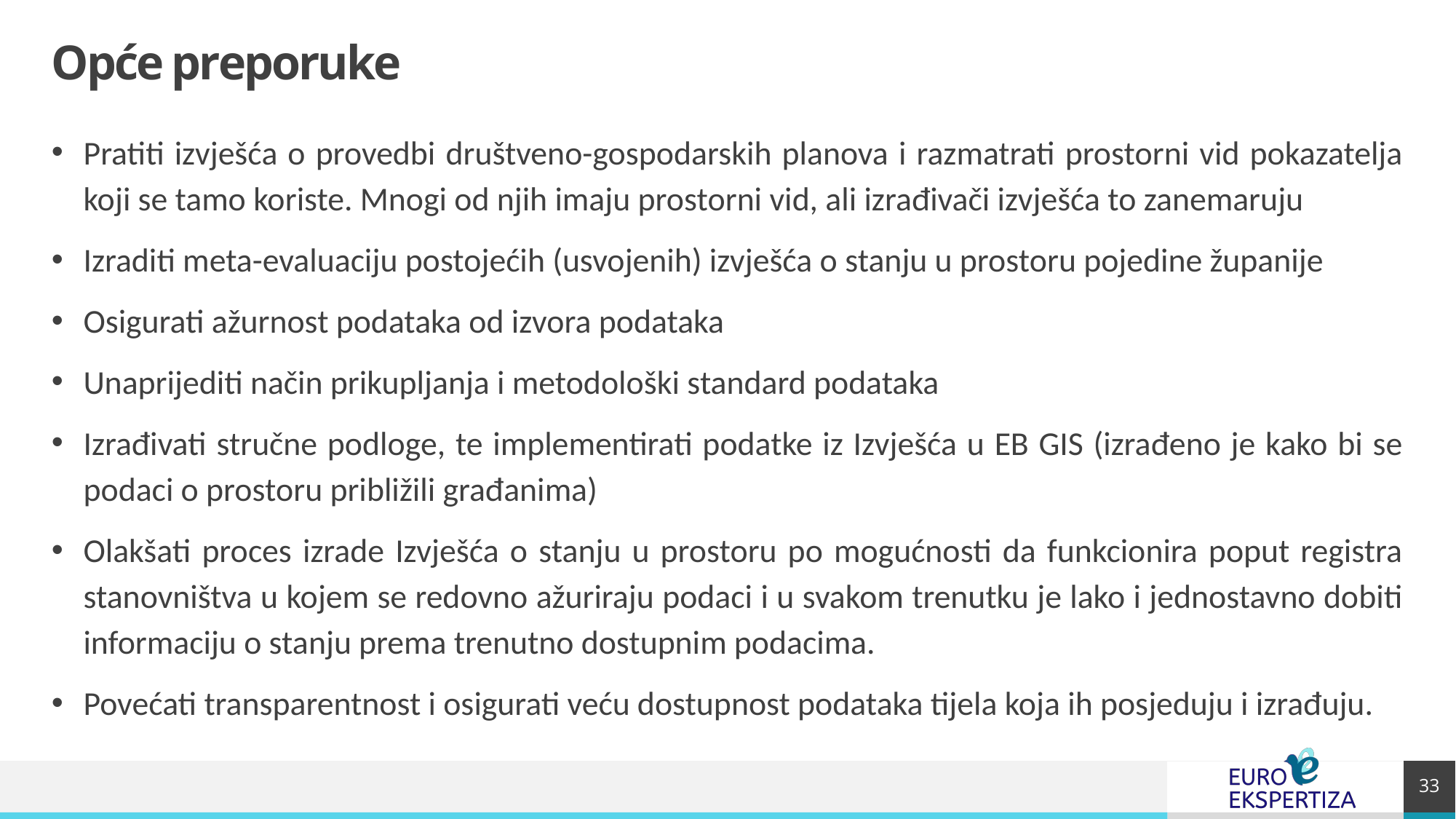

# Opće preporuke
Pratiti izvješća o provedbi društveno-gospodarskih planova i razmatrati prostorni vid pokazatelja koji se tamo koriste. Mnogi od njih imaju prostorni vid, ali izrađivači izvješća to zanemaruju
Izraditi meta-evaluaciju postojećih (usvojenih) izvješća o stanju u prostoru pojedine županije
Osigurati ažurnost podataka od izvora podataka
Unaprijediti način prikupljanja i metodološki standard podataka
Izrađivati stručne podloge, te implementirati podatke iz Izvješća u EB GIS (izrađeno je kako bi se podaci o prostoru približili građanima)
Olakšati proces izrade Izvješća o stanju u prostoru po mogućnosti da funkcionira poput registra stanovništva u kojem se redovno ažuriraju podaci i u svakom trenutku je lako i jednostavno dobiti informaciju o stanju prema trenutno dostupnim podacima.
Povećati transparentnost i osigurati veću dostupnost podataka tijela koja ih posjeduju i izrađuju.
33